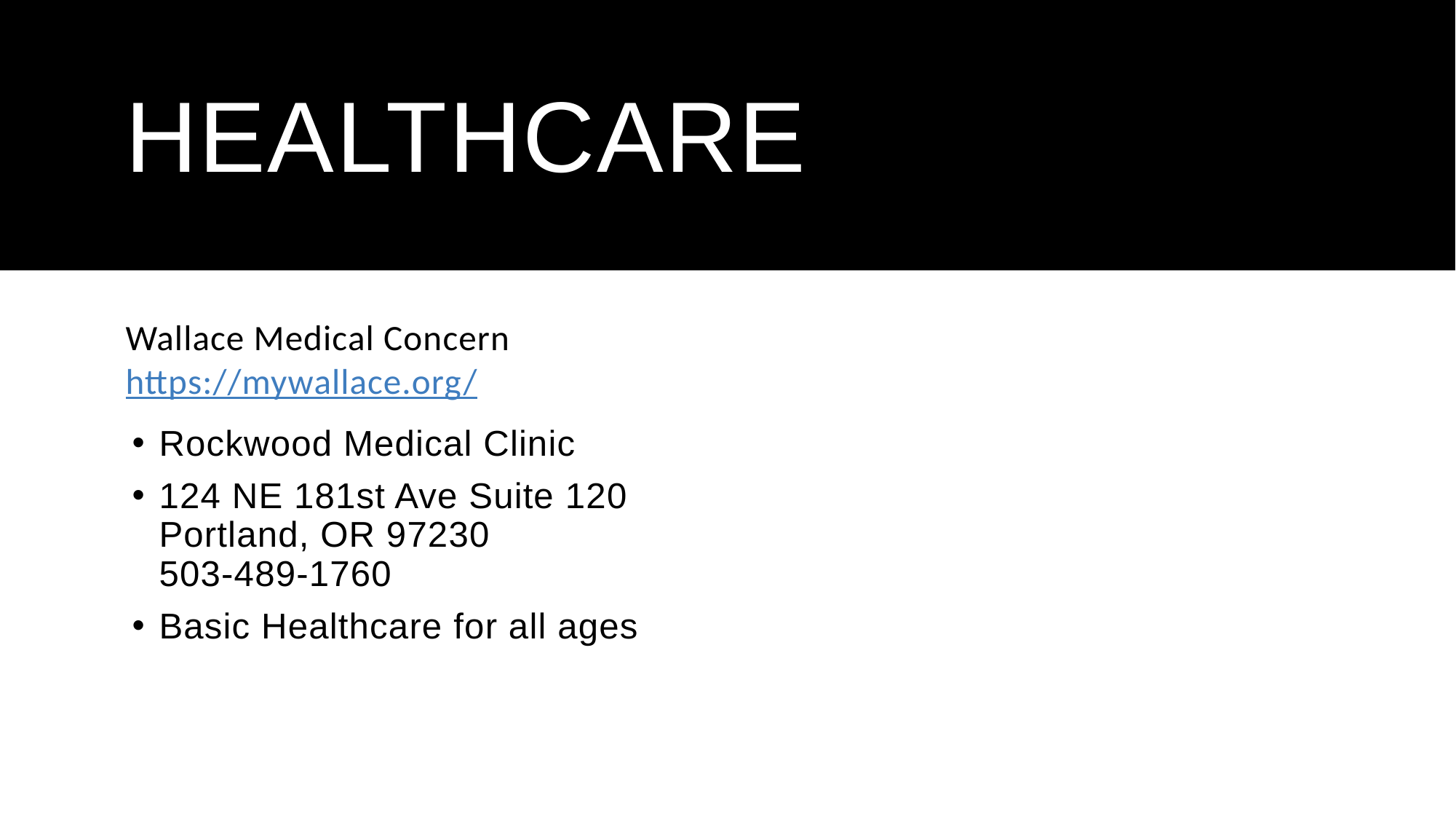

# Healthcare
Wallace Medical Concern
https://mywallace.org/
Rockwood Medical Clinic
124 NE 181st Ave Suite 120
Portland, OR 97230
503-489-1760
Basic Healthcare for all ages
03-988-3554503-988-3554503-988-3554503-988-3554503-988-3554